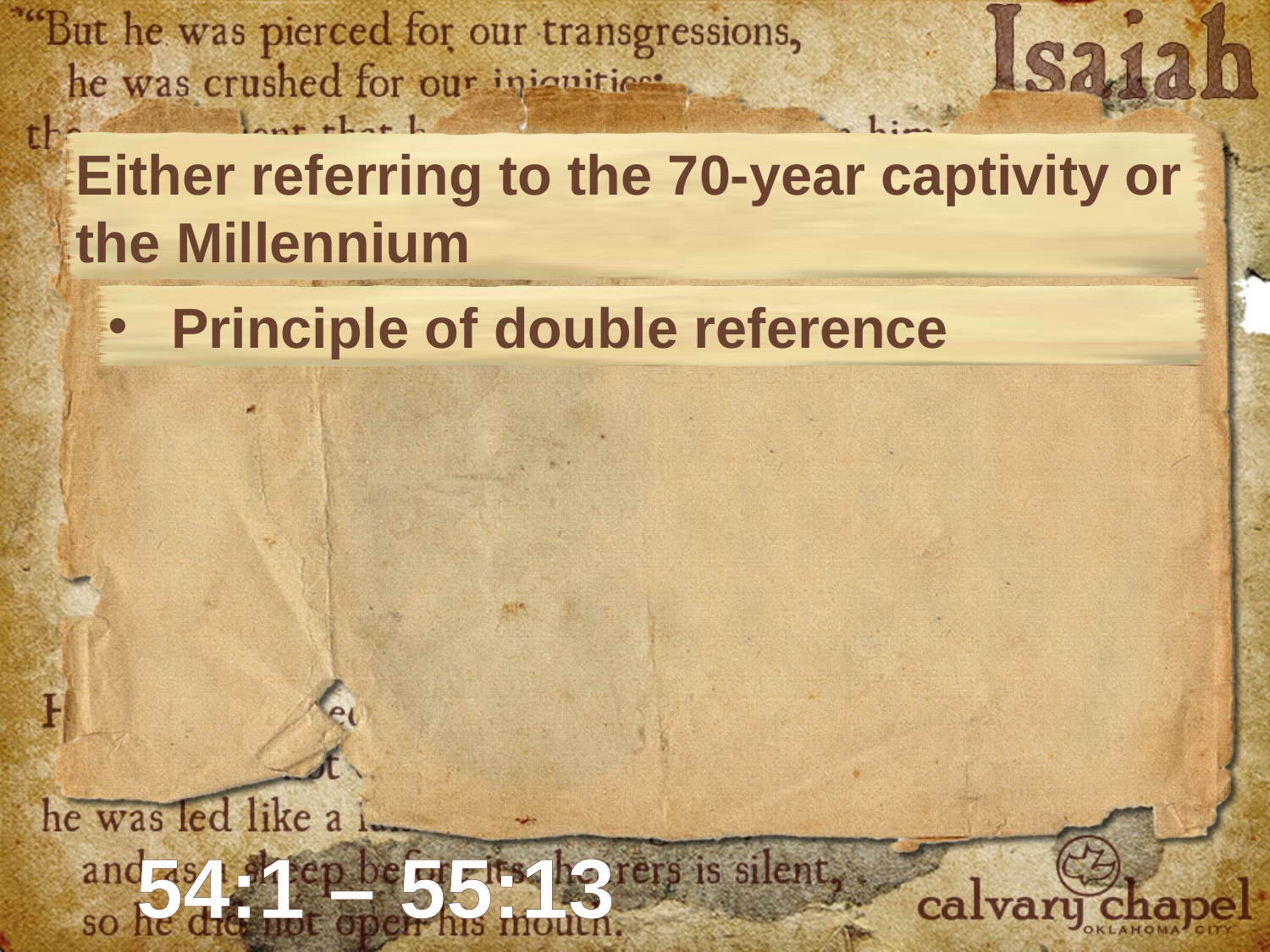

Either referring to the 70-year captivity or the Millennium
Principle of double reference
54:1 – 55:13